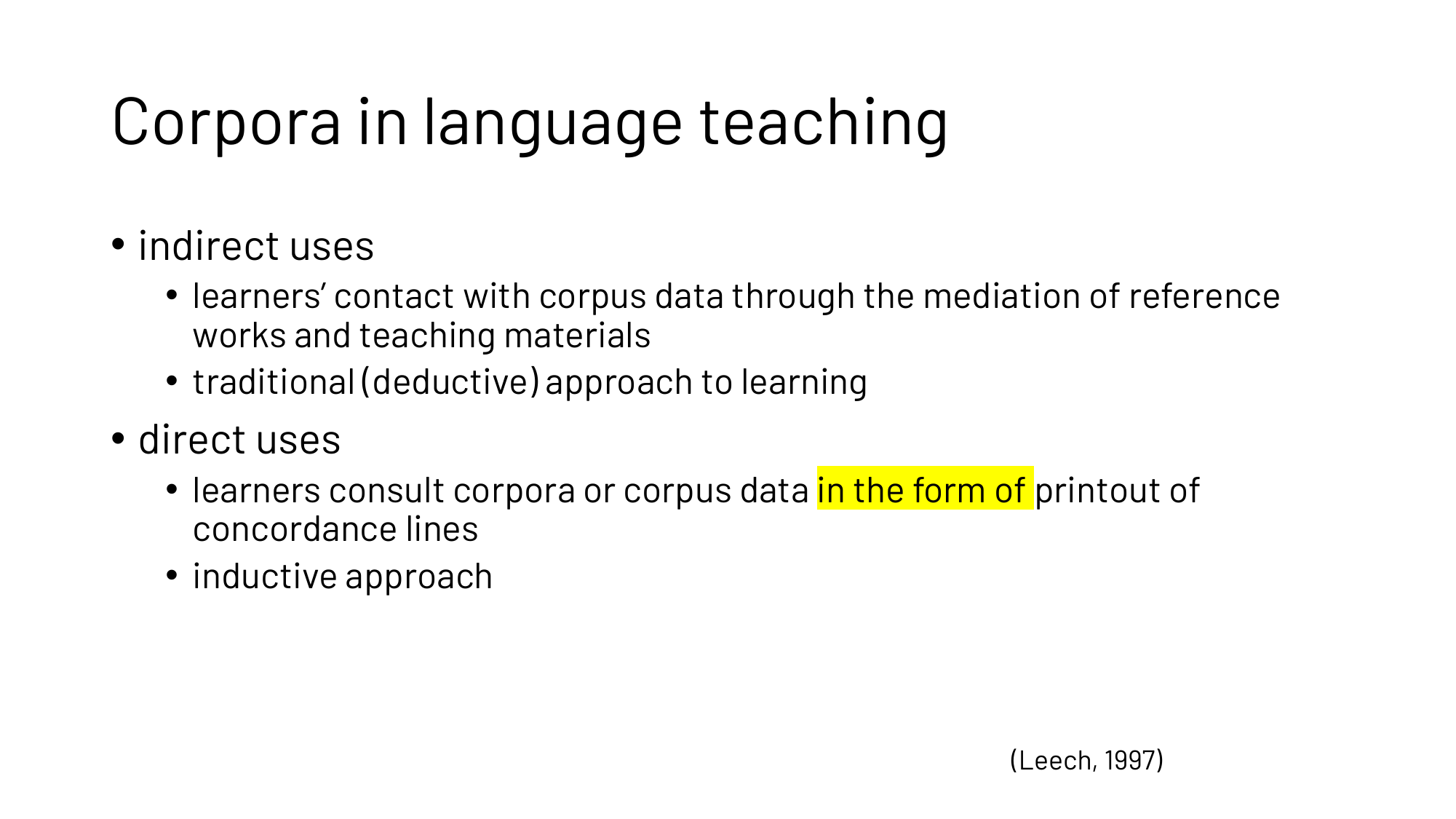

# Corpora in language teaching
indirect uses
learners’ contact with corpus data through the mediation of reference works and teaching materials
traditional (deductive) approach to learning
direct uses
learners consult corpora or corpus data in the form of printout of concordance lines
inductive approach
(Leech, 1997)